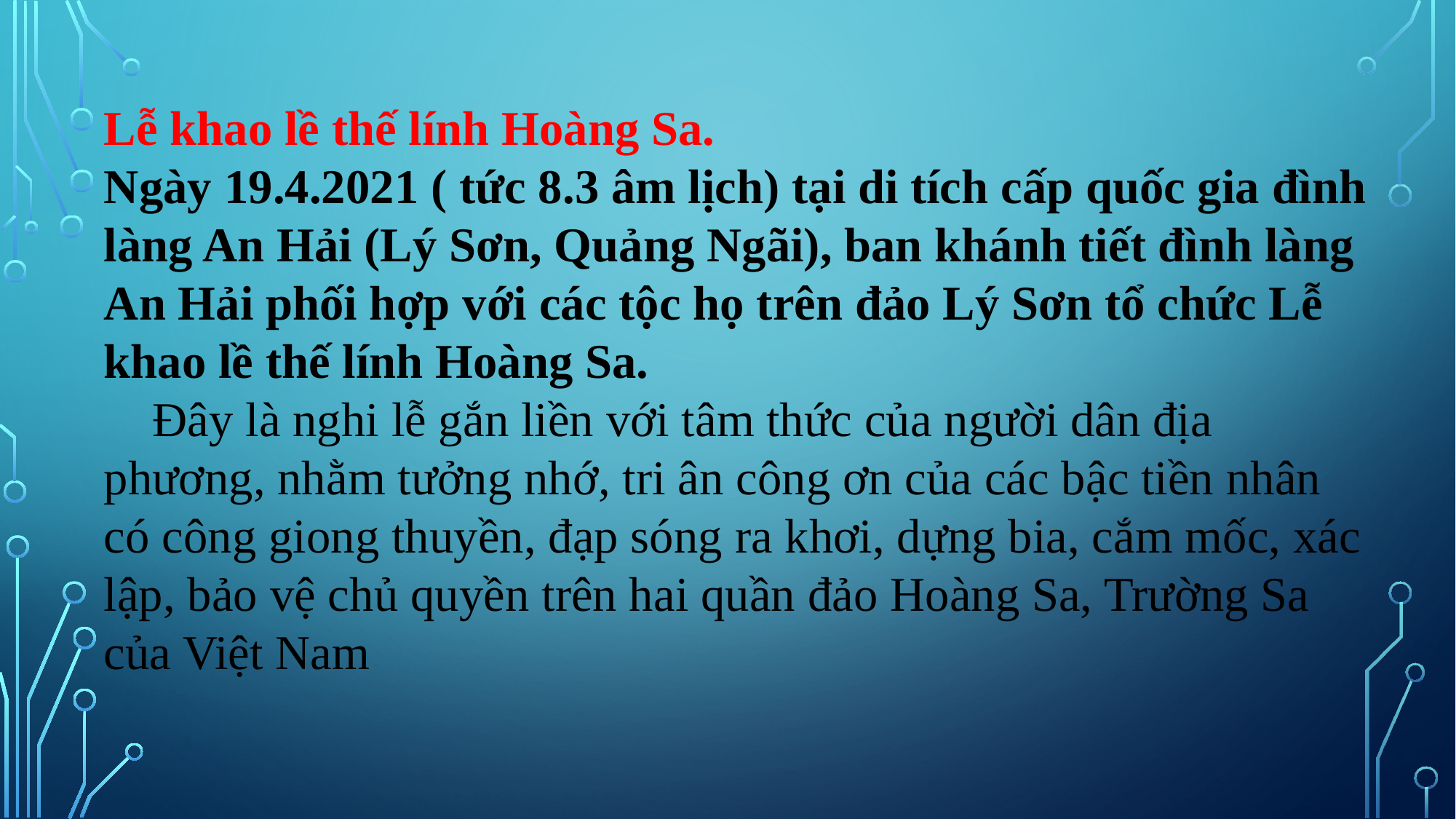

Lễ khao lề thế lính Hoàng Sa.
Ngày 19.4.2021 ( tức 8.3 âm lịch) tại di tích cấp quốc gia đình làng An Hải (Lý Sơn, Quảng Ngãi), ban khánh tiết đình làng An Hải phối hợp với các tộc họ trên đảo Lý Sơn tổ chức Lễ khao lề thế lính Hoàng Sa.
    Đây là nghi lễ gắn liền với tâm thức của người dân địa phương, nhằm tưởng nhớ, tri ân công ơn của các bậc tiền nhân có công giong thuyền, đạp sóng ra khơi, dựng bia, cắm mốc, xác lập, bảo vệ chủ quyền trên hai quần đảo Hoàng Sa, Trường Sa của Việt Nam